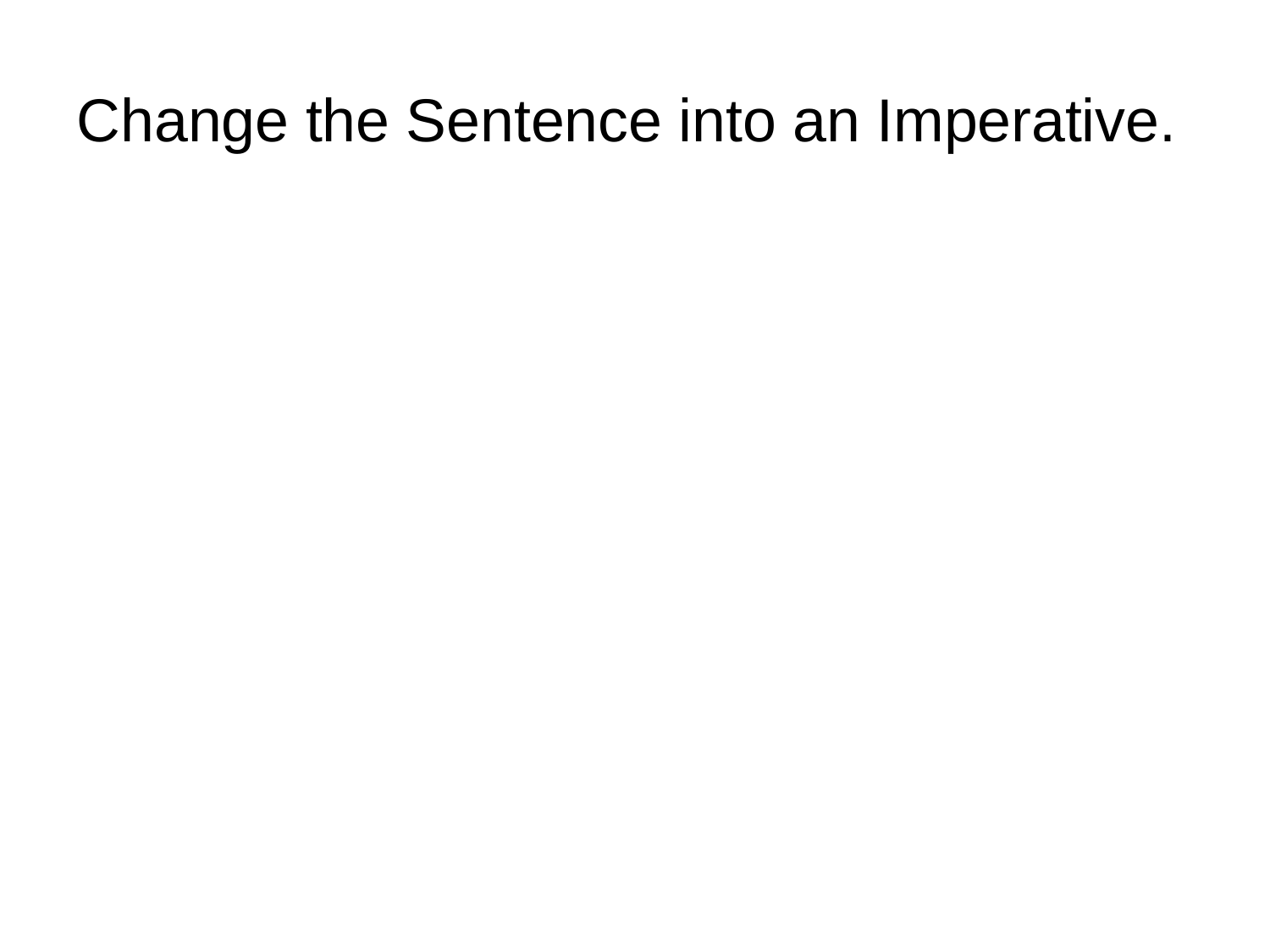

# Change the Sentence into an Imperative.